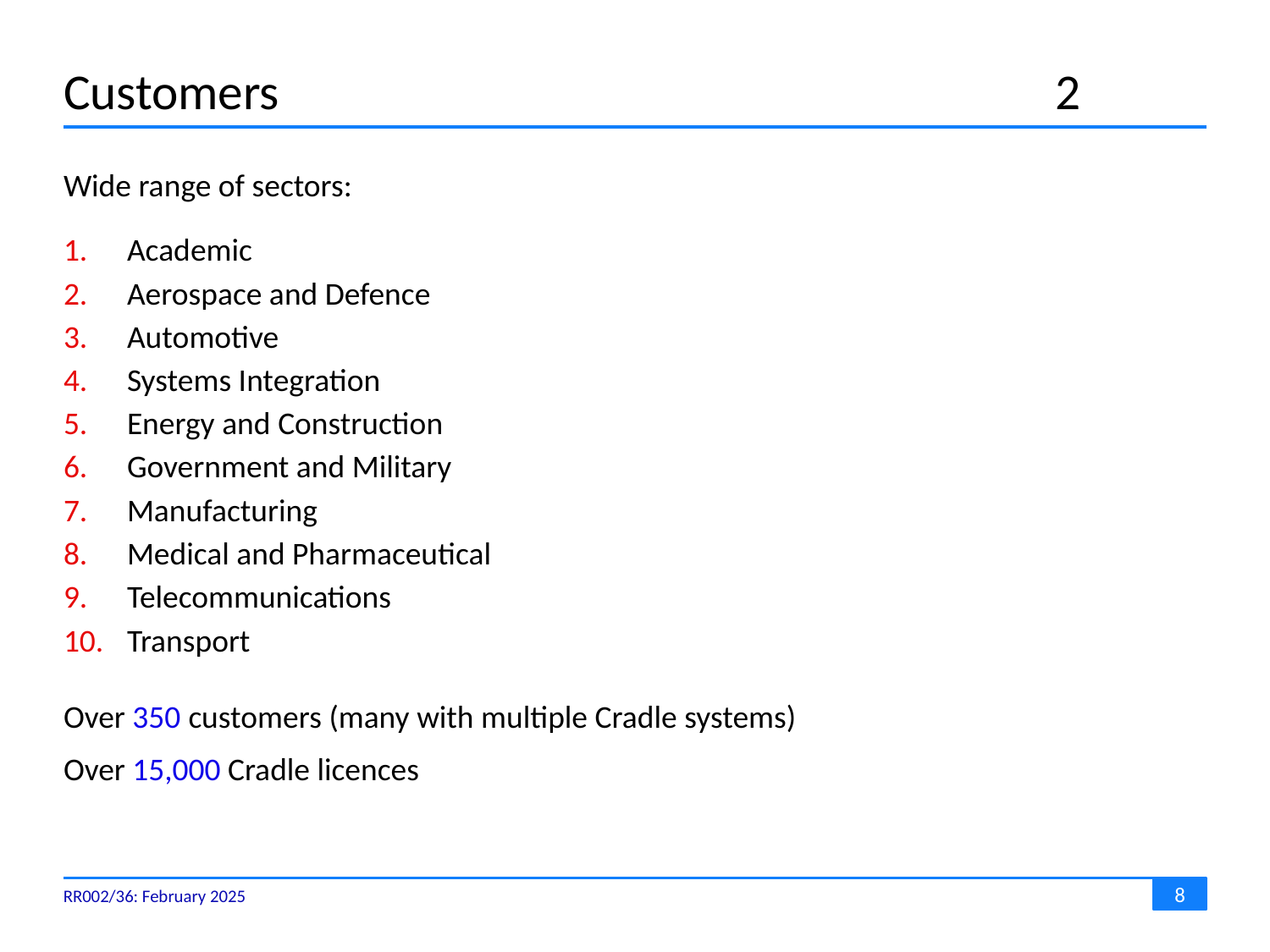

# Customers	2
Wide range of sectors:
Academic
Aerospace and Defence
Automotive
Systems Integration
Energy and Construction
Government and Military
Manufacturing
Medical and Pharmaceutical
Telecommunications
Transport
Over 350 customers (many with multiple Cradle systems)
Over 15,000 Cradle licences